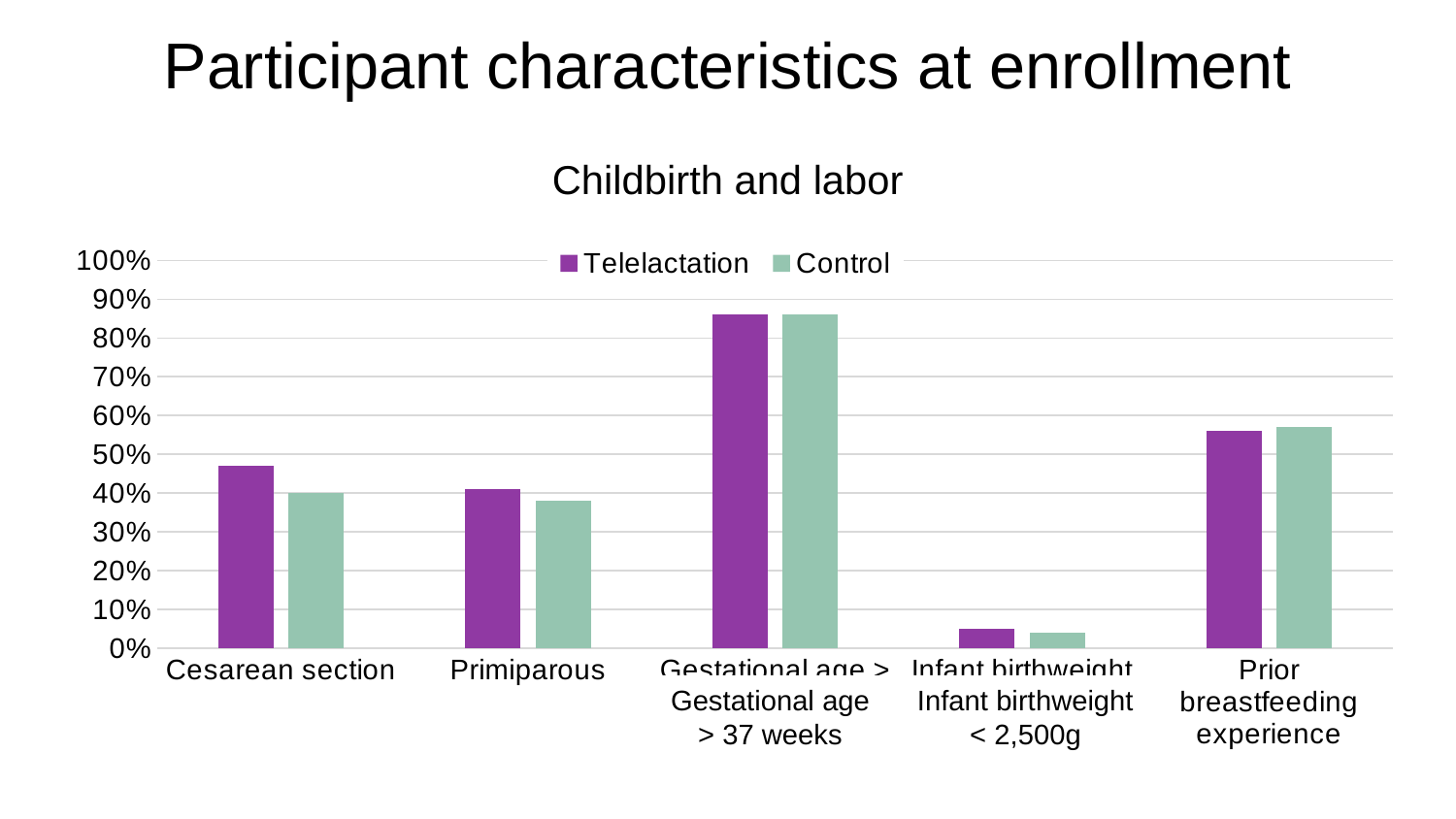

Participant characteristics at enrollment
Childbirth and labor

### Chart

| Category | Telelactation | Control |
|---|---|---|
| Cesarean section | 0.47 | 0.4 |
| Primiparous | 0.41 | 0.38 |
| Gestational age > 37 weeks | 0.86 | 0.86 |
| Infant birthweight < 2,500g | 0.05 | 0.04 |
| Prior breastfeeding experience | 0.56 | 0.57 |
Gestational age
> 37 weeks
Infant birthweight
< 2,500g